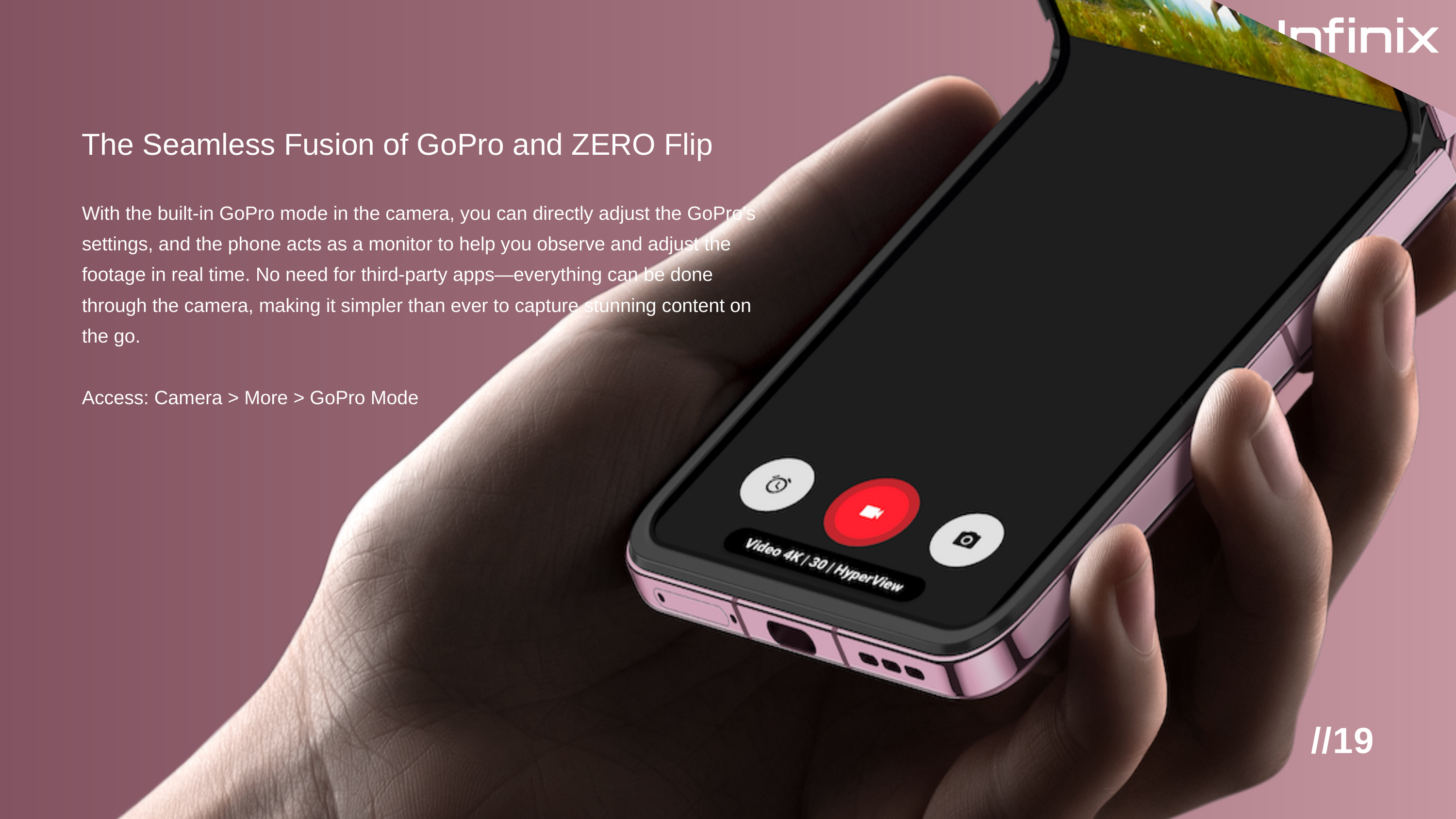

The Seamless Fusion of GoPro and ZERO Flip
With the built-in GoPro mode in the camera, you can directly adjust the GoPro's settings, and the phone acts as a monitor to help you observe and adjust the footage in real time. No need for third-party apps—everything can be done through the camera, making it simpler than ever to capture stunning content on the go.

Access: Camera > More > GoPro Mode

//19